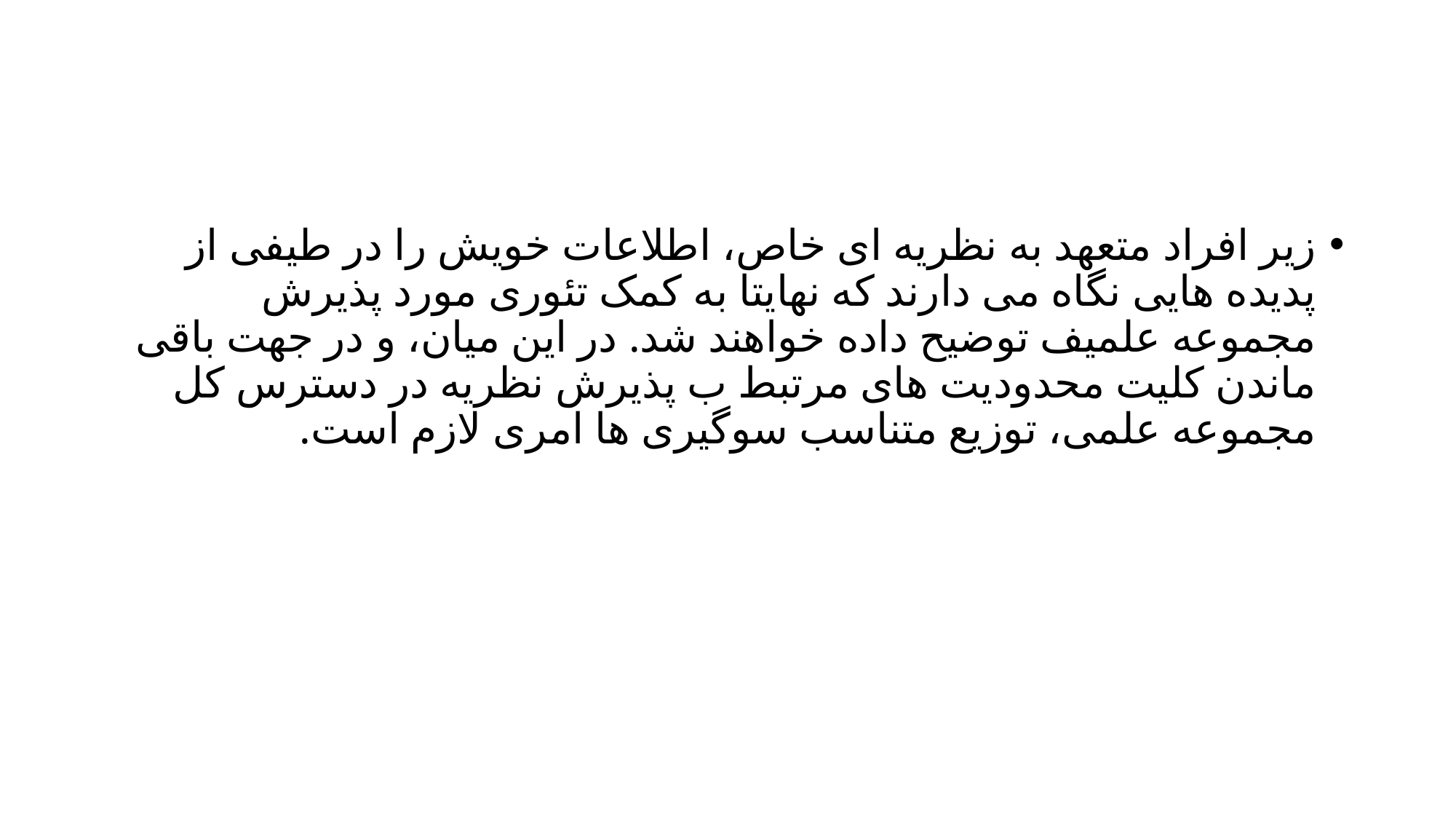

#
زیر افراد متعهد به نظریه ای خاص، اطلاعات خویش را در طیفی از پدیده هایی نگاه می دارند که نهایتا به کمک تئوری مورد پذیرش مجموعه علمیف توضیح داده خواهند شد. در این میان، و در جهت باقی ماندن کلیت محدودیت های مرتبط ب پذیرش نظریه در دسترس کل مجموعه علمی، توزیع متناسب سوگیری ها امری لازم است.